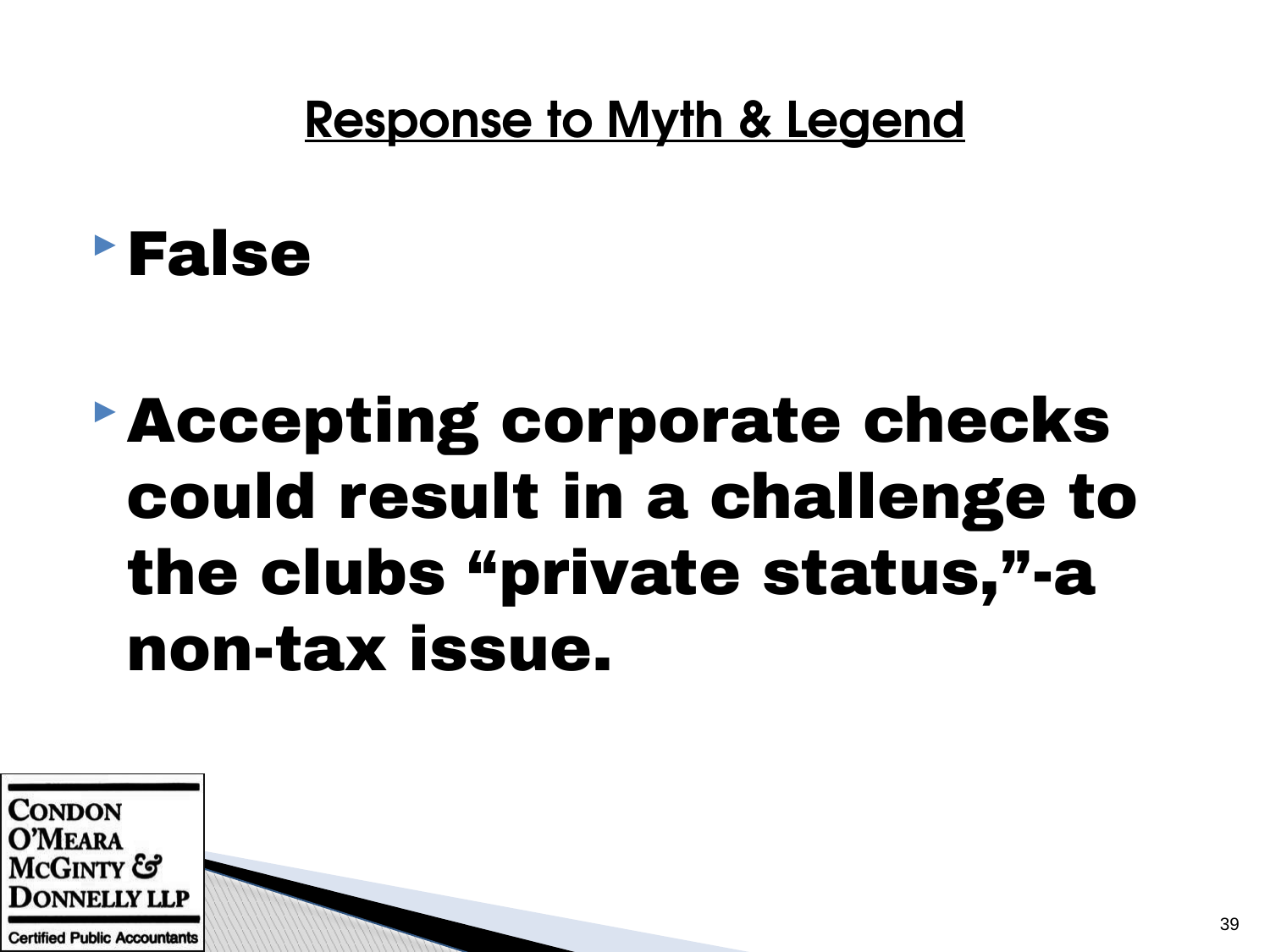

# Response to Myth & Legend
False

Accepting corporate checks could result in a challenge to the clubs “private status,”-a non-tax issue.
39